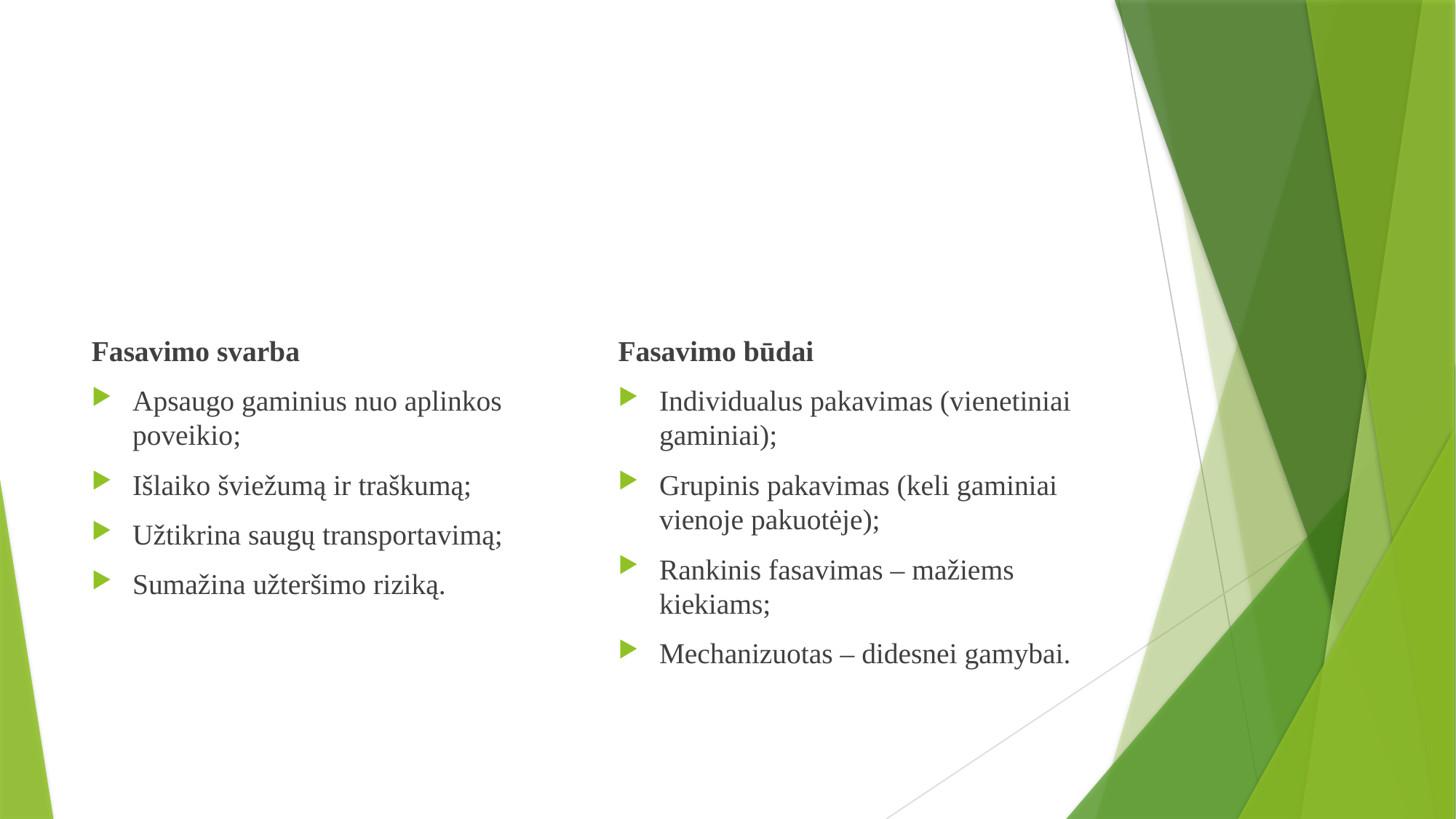

#

Fasavimo svarba
Apsaugo gaminius nuo aplinkos poveikio;
Išlaiko šviežumą ir traškumą;
Užtikrina saugų transportavimą;
Sumažina užteršimo riziką.

Fasavimo būdai
Individualus pakavimas (vienetiniai gaminiai);
Grupinis pakavimas (keli gaminiai vienoje pakuotėje);
Rankinis fasavimas – mažiems kiekiams;
Mechanizuotas – didesnei gamybai.